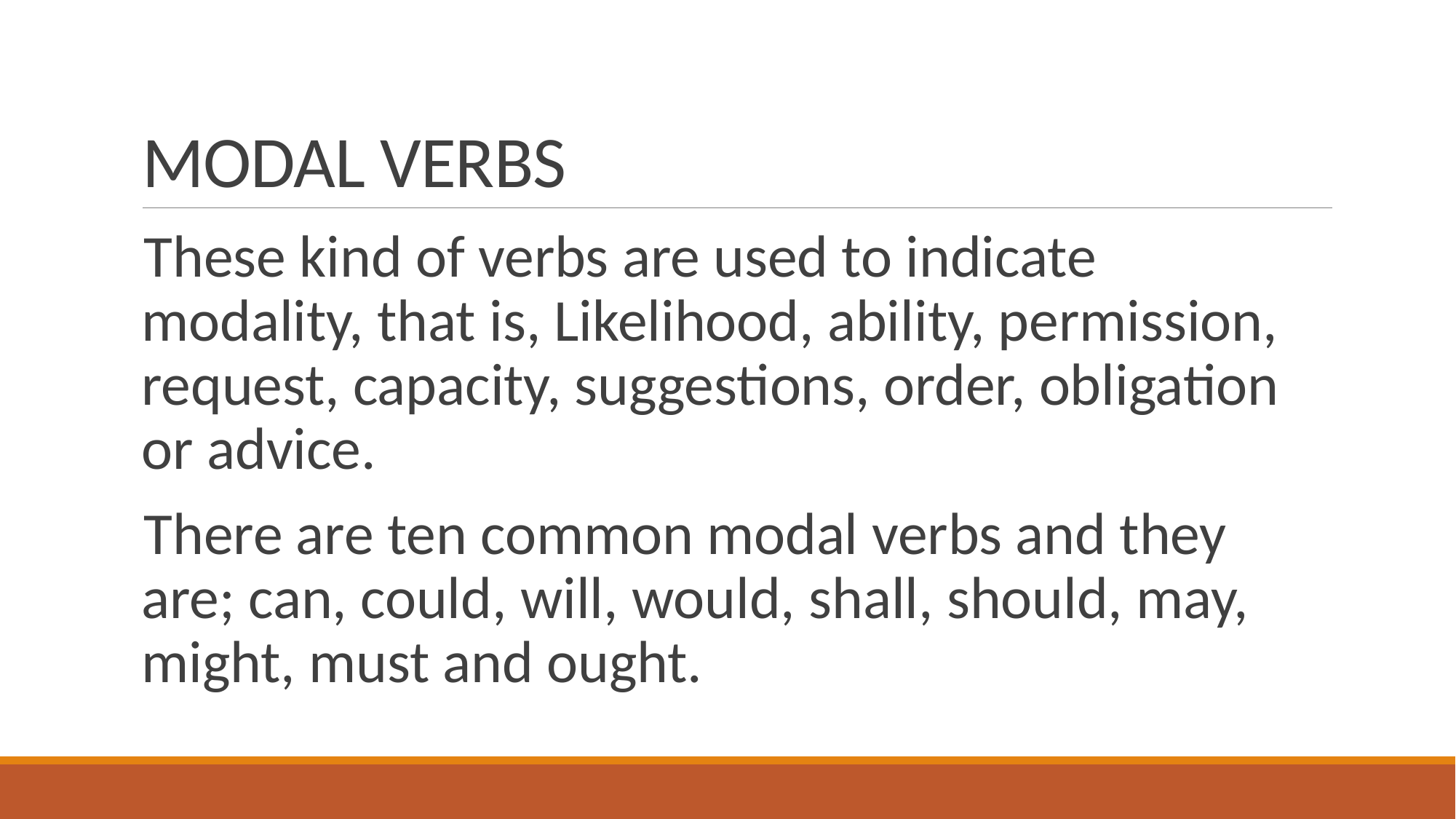

# MODAL VERBS
These kind of verbs are used to indicate modality, that is, Likelihood, ability, permission, request, capacity, suggestions, order, obligation or advice.
There are ten common modal verbs and they are; can, could, will, would, shall, should, may, might, must and ought.